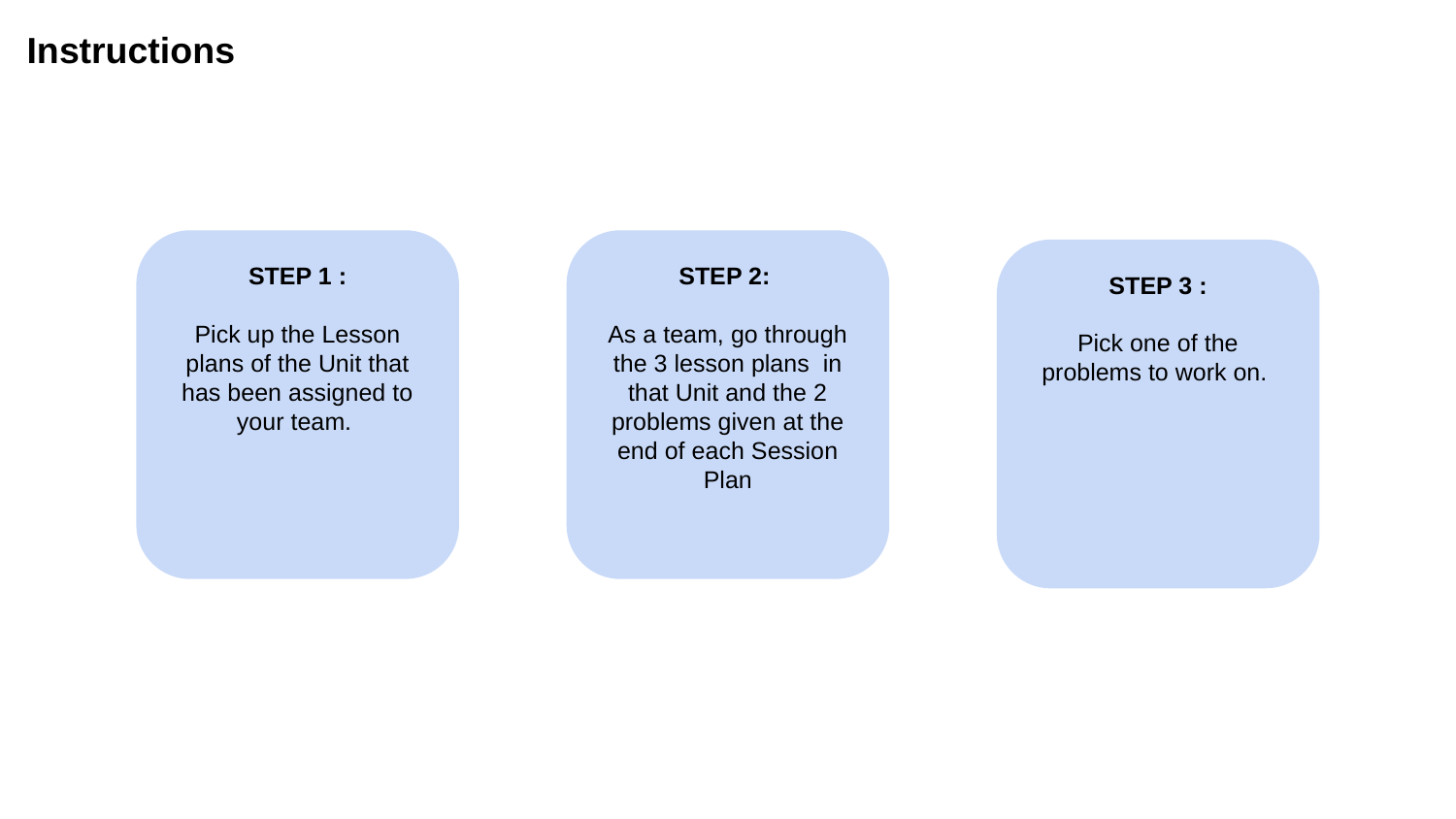

# Instructions
STEP 1 :

Pick up the Lesson plans of the Unit that has been assigned to your team.
STEP 2:

As a team, go through the 3 lesson plans  in that Unit and the 2 problems given at the end of each Session Plan
STEP 3 :

Pick one of the problems to work on.